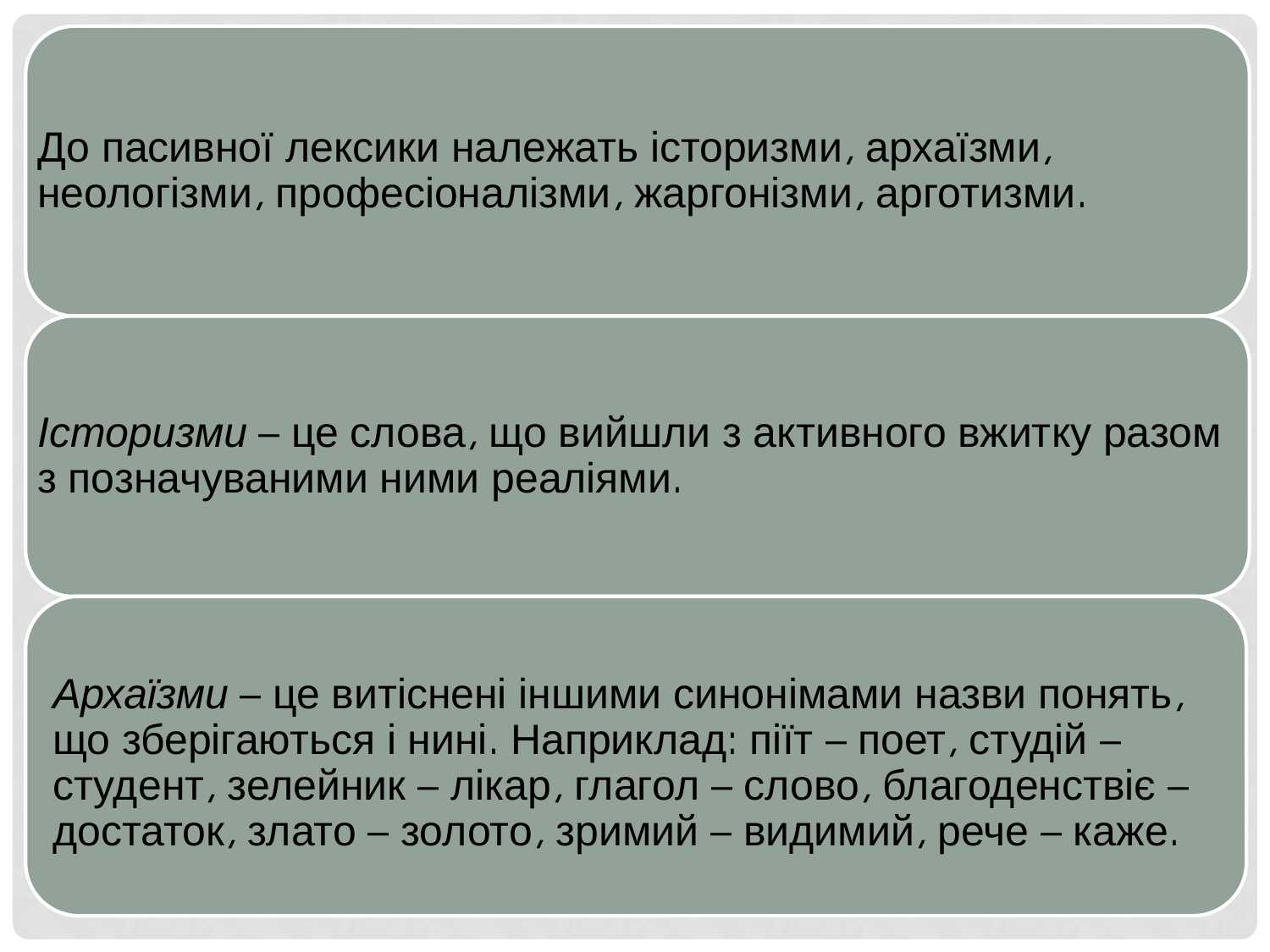

До пасивної лексики належать історизми, архаїзми, неологізми, професіоналізми, жаргонізми, арготизми.

Історизми – це слова, що вийшли з активного вжитку разом з позначуваними ними реаліями.

Архаїзми – це витіснені іншими синонімами назви понять, що зберігаються і нині. Наприклад: піїт – поет, студій – студент, зелейник – лікар, глагол – слово, благоденствіє – достаток, злато – золото, зримий – видимий, рече – каже.